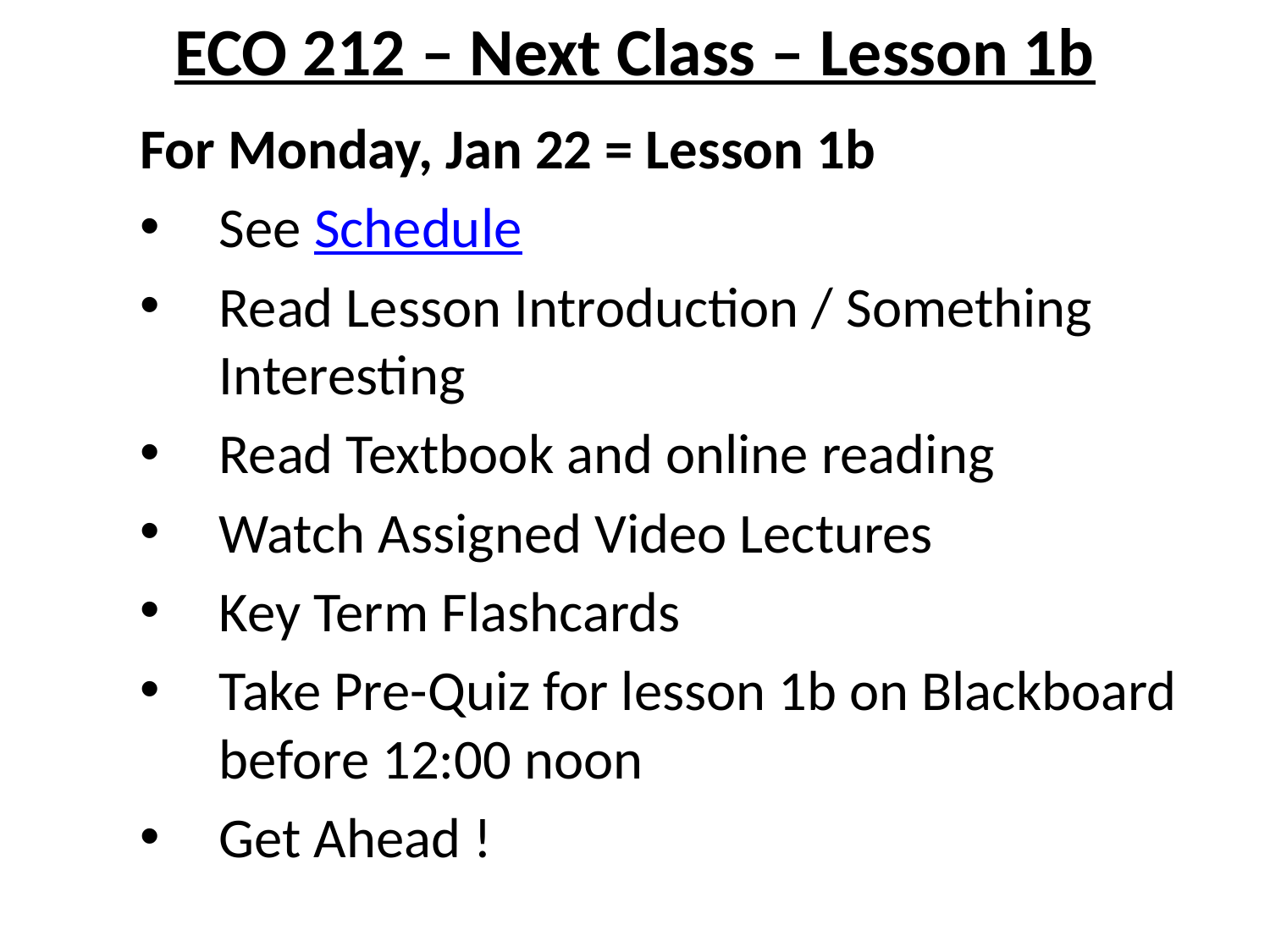

# ECO 212 – Next Class – Lesson 1b
For Monday, Jan 22 = Lesson 1b
See Schedule
Read Lesson Introduction / Something Interesting
Read Textbook and online reading
Watch Assigned Video Lectures
Key Term Flashcards
Take Pre-Quiz for lesson 1b on Blackboard before 12:00 noon
Get Ahead !